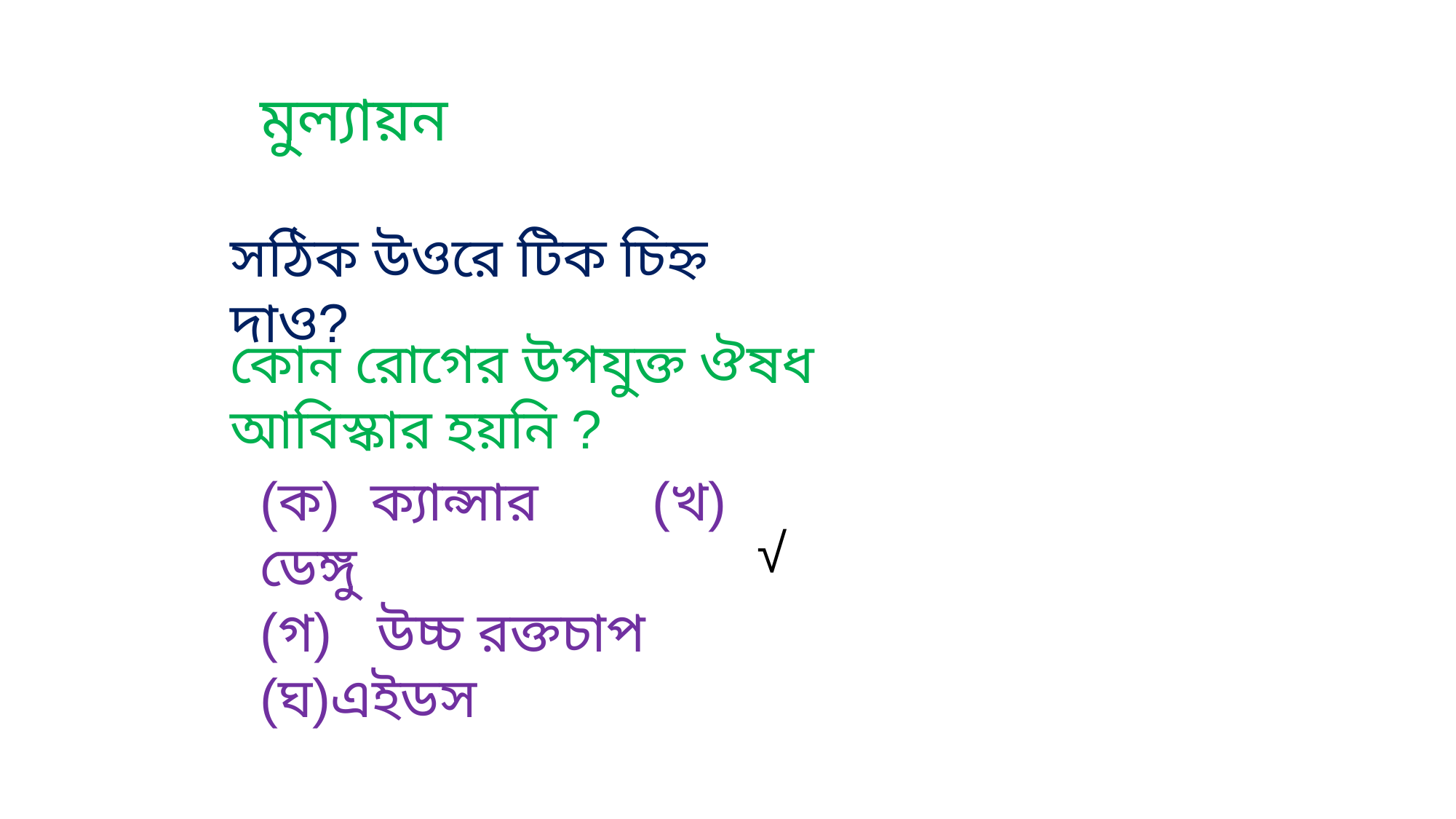

মুল্যায়ন
সঠিক উওরে টিক চিহ্ন দাও?
কোন রোগের উপযুক্ত ঔষধ আবিস্কার হয়নি ?
(ক)  ক্যান্সার        (খ) ডেঙ্গু
(গ)   উচ্চ রক্তচাপ  (ঘ)এইডস
√